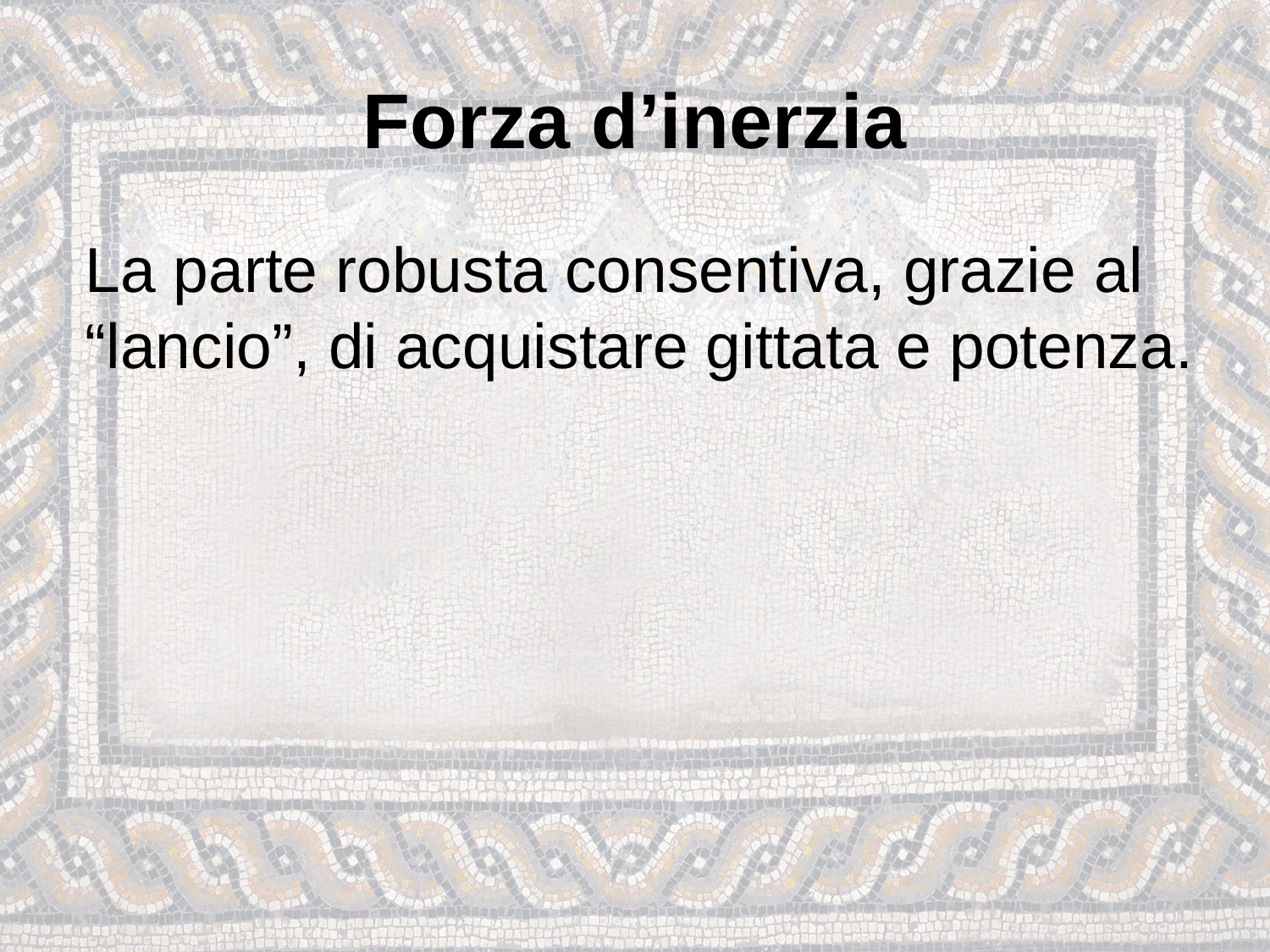

# Forza d’inerzia
	La parte robusta consentiva, grazie al “lancio”, di acquistare gittata e potenza.